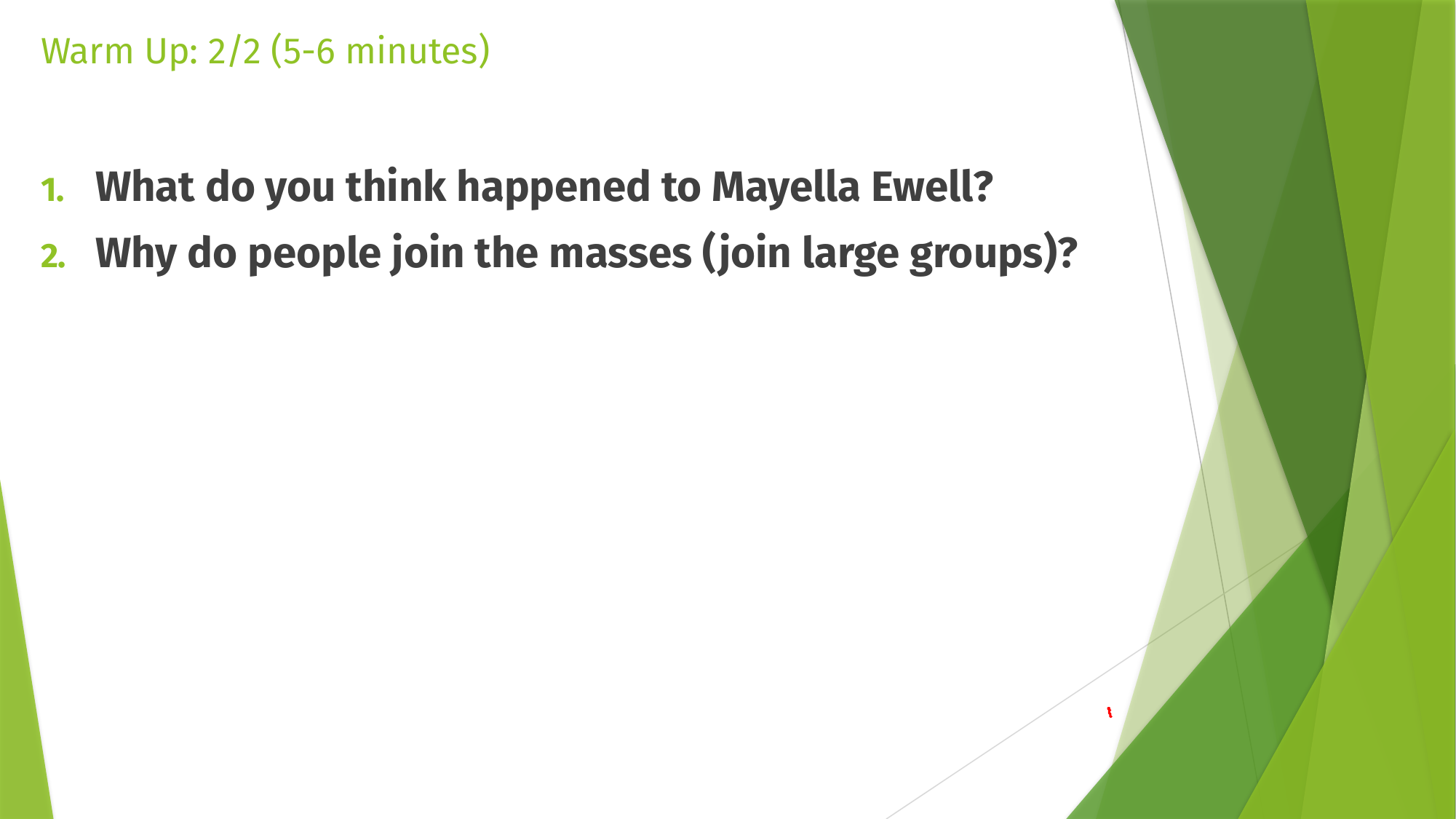

# Warm Up: 2/2 (5-6 minutes)

What do you think happened to Mayella Ewell?
Why do people join the masses (join large groups)?